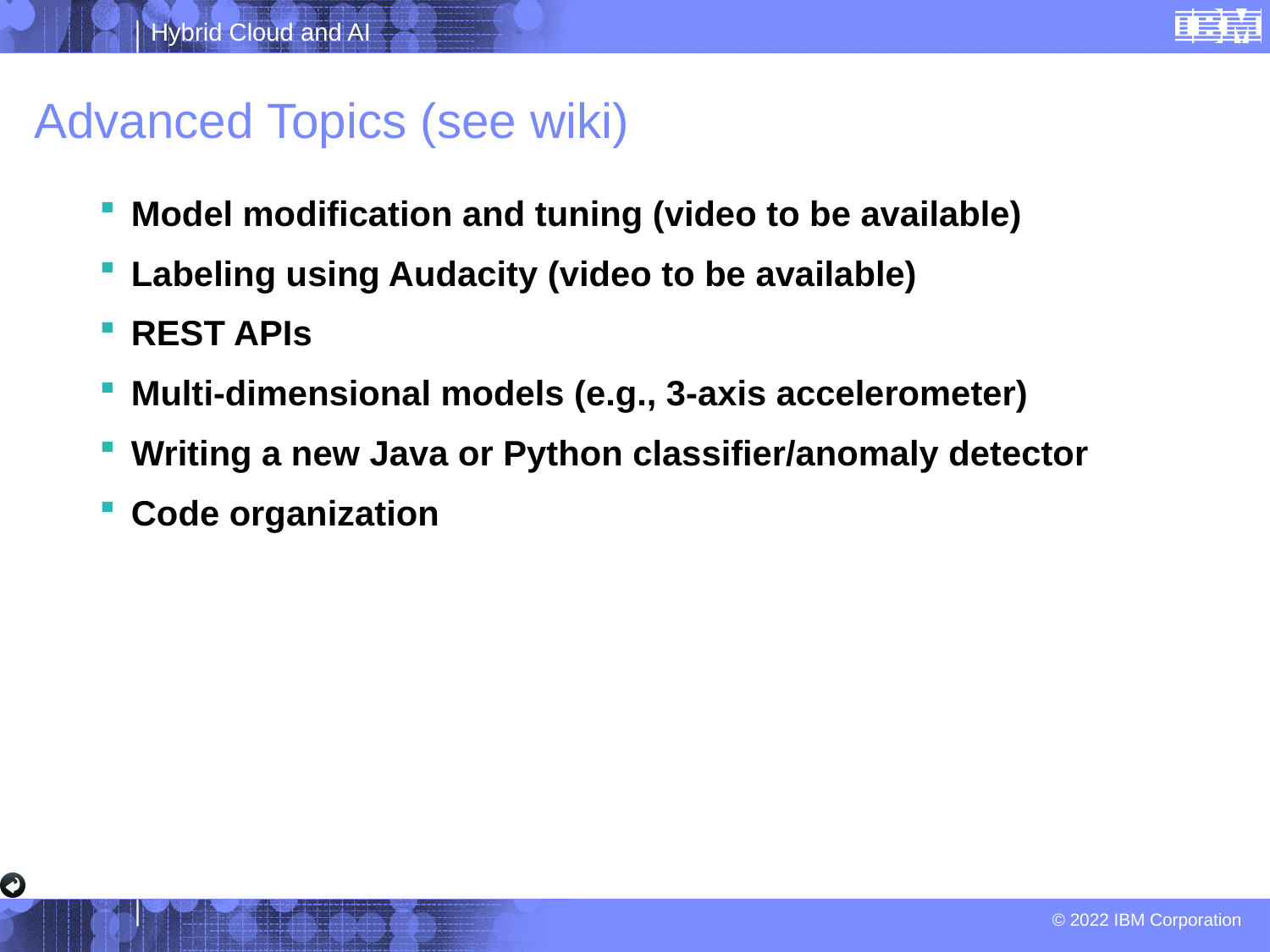

# Advanced Topics (see wiki)
Model modification and tuning (video to be available)
Labeling using Audacity (video to be available)
REST APIs
Multi-dimensional models (e.g., 3-axis accelerometer)
Writing a new Java or Python classifier/anomaly detector
Code organization